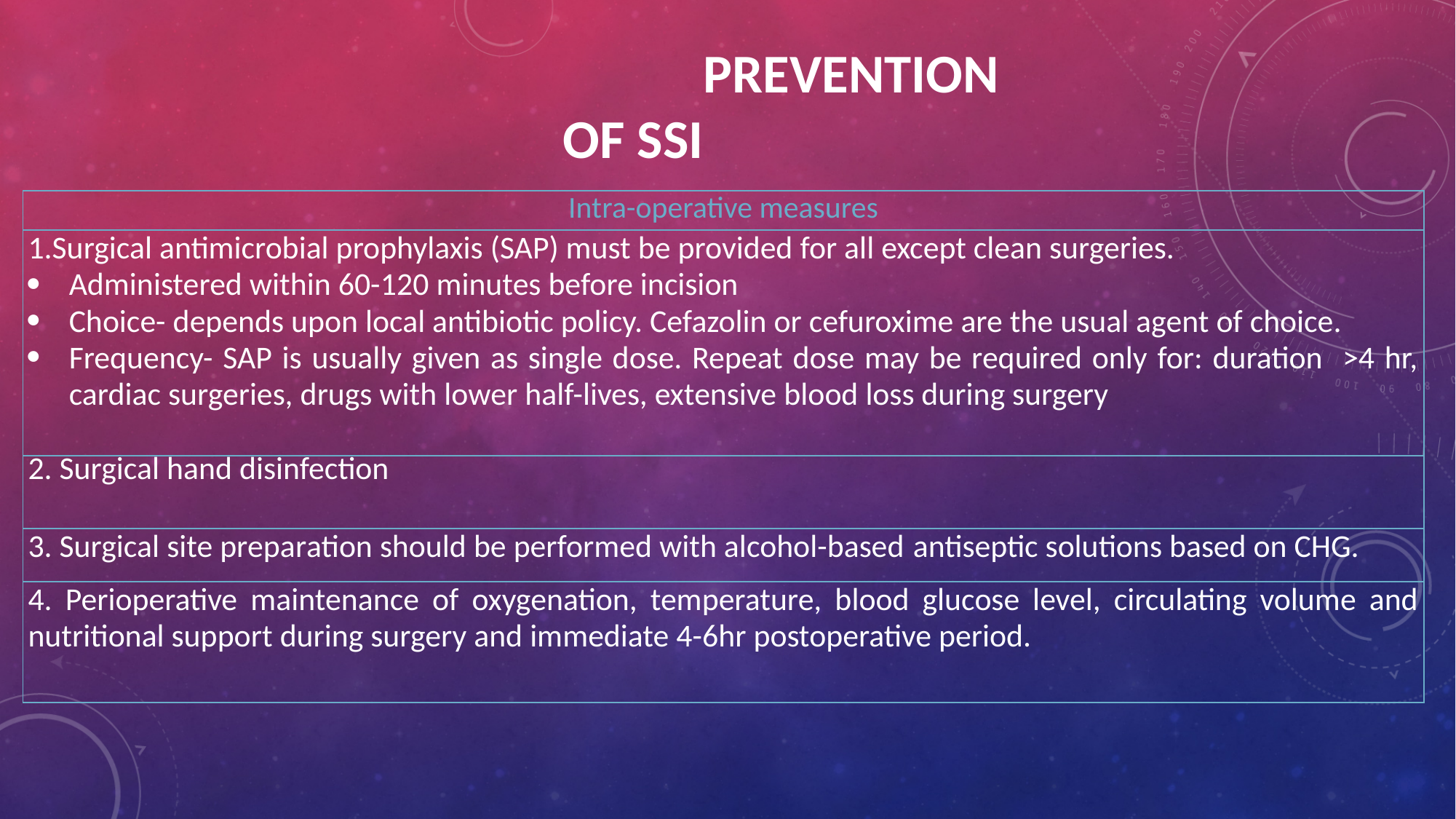

# Prevention of SSI
| Intra-operative measures |
| --- |
| 1.Surgical antimicrobial prophylaxis (SAP) must be provided for all except clean surgeries. Administered within 60-120 minutes before incision Choice- depends upon local antibiotic policy. Cefazolin or cefuroxime are the usual agent of choice. Frequency- SAP is usually given as single dose. Repeat dose may be required only for: duration >4 hr, cardiac surgeries, drugs with lower half-lives, extensive blood loss during surgery |
| 2. Surgical hand disinfection |
| 3. Surgical site preparation should be performed with alcohol-based antiseptic solutions based on CHG. |
| 4. Perioperative maintenance of oxygenation, temperature, blood glucose level, circulating volume and nutritional support during surgery and immediate 4-6hr postoperative period. |